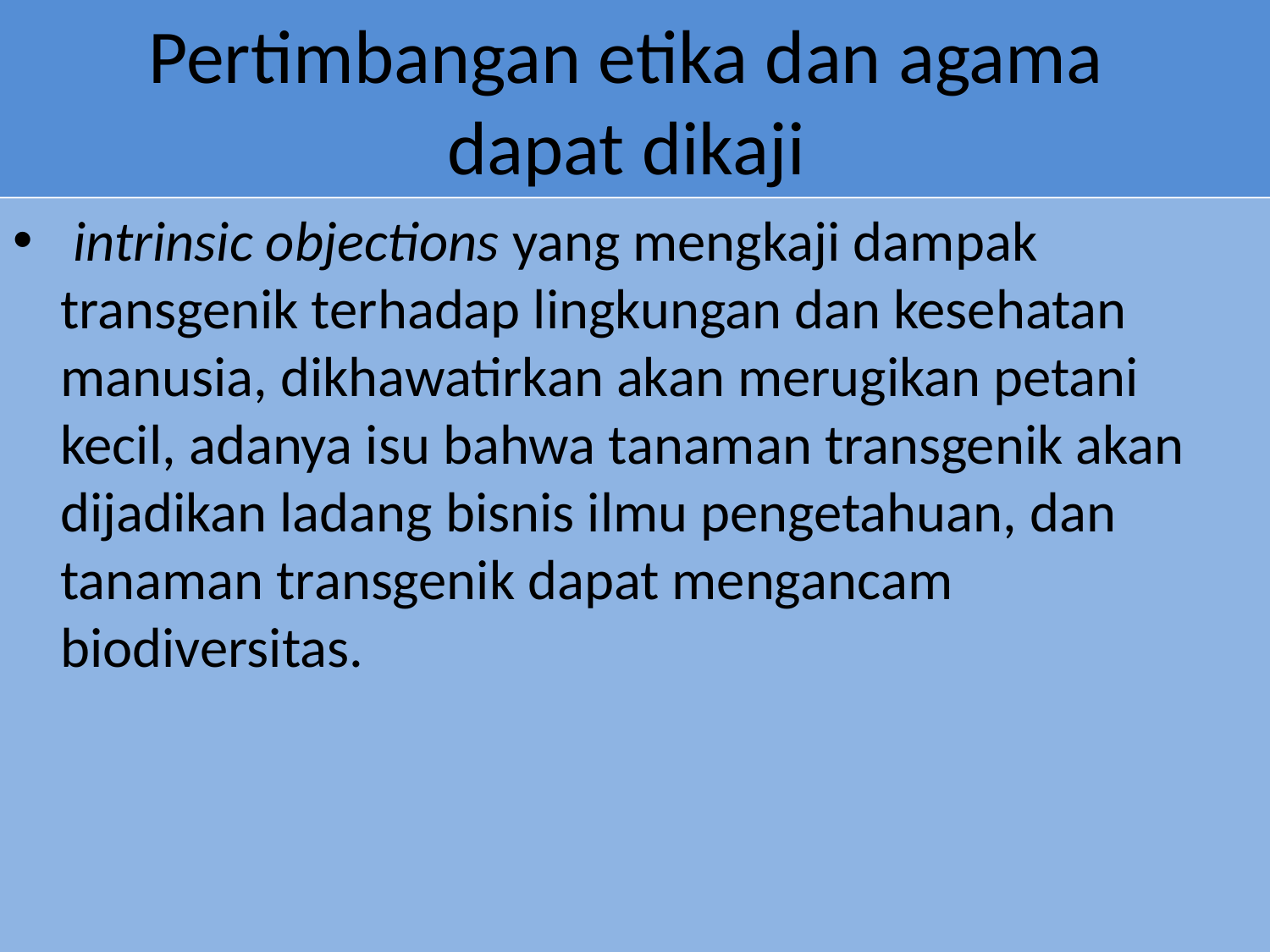

# Pertimbangan etika dan agama dapat dikaji
 intrinsic objections yang mengkaji dampak transgenik terhadap lingkungan dan kesehatan manusia, dikhawatirkan akan merugikan petani kecil, adanya isu bahwa tanaman transgenik akan dijadikan ladang bisnis ilmu pengetahuan, dan tanaman transgenik dapat mengancam biodiversitas.